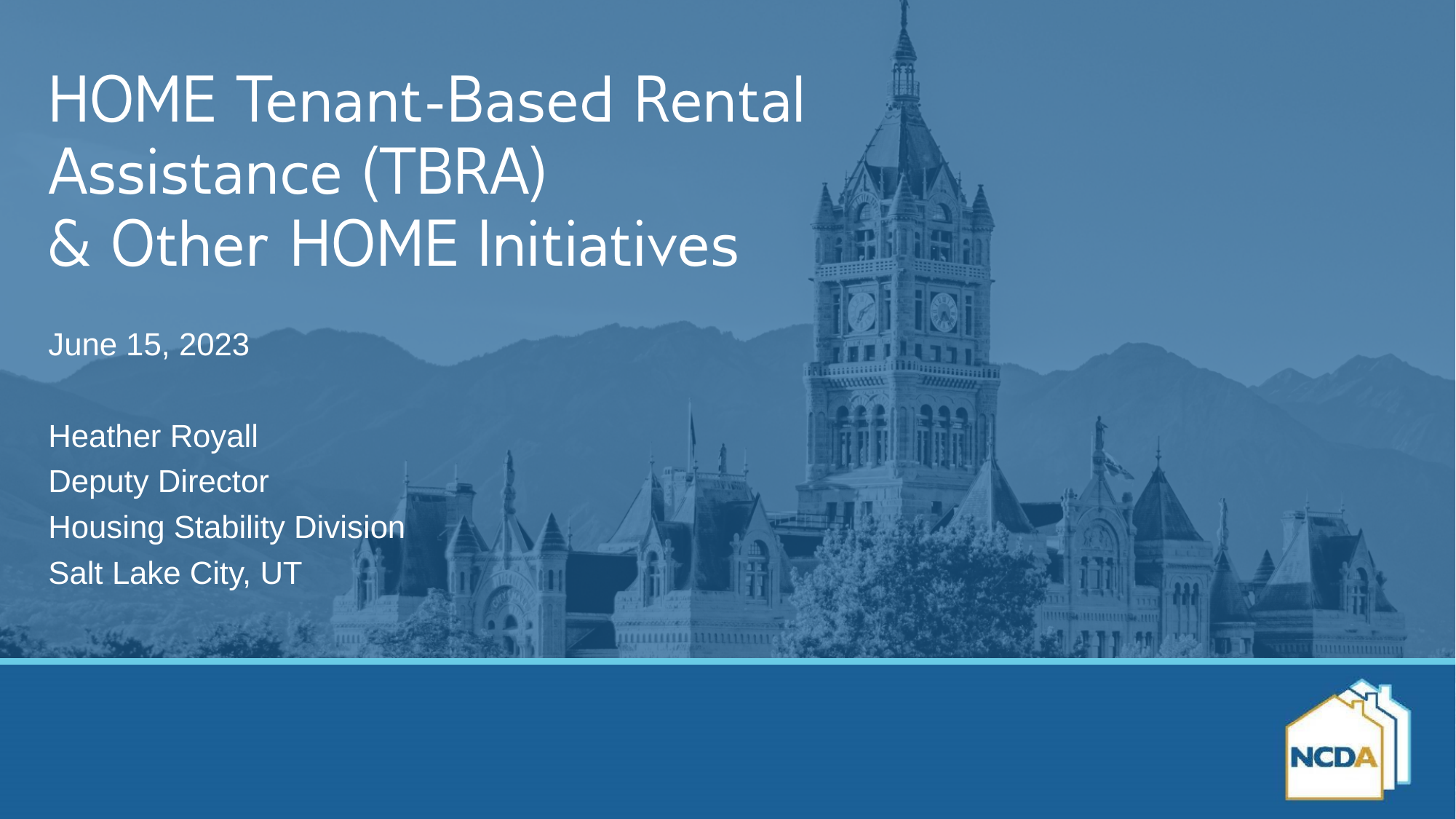

# HOME Tenant-Based Rental Assistance (TBRA) & Other HOME Initiatives
June 15, 2023

Heather Royall
Deputy Director
Housing Stability Division
Salt Lake City, UT